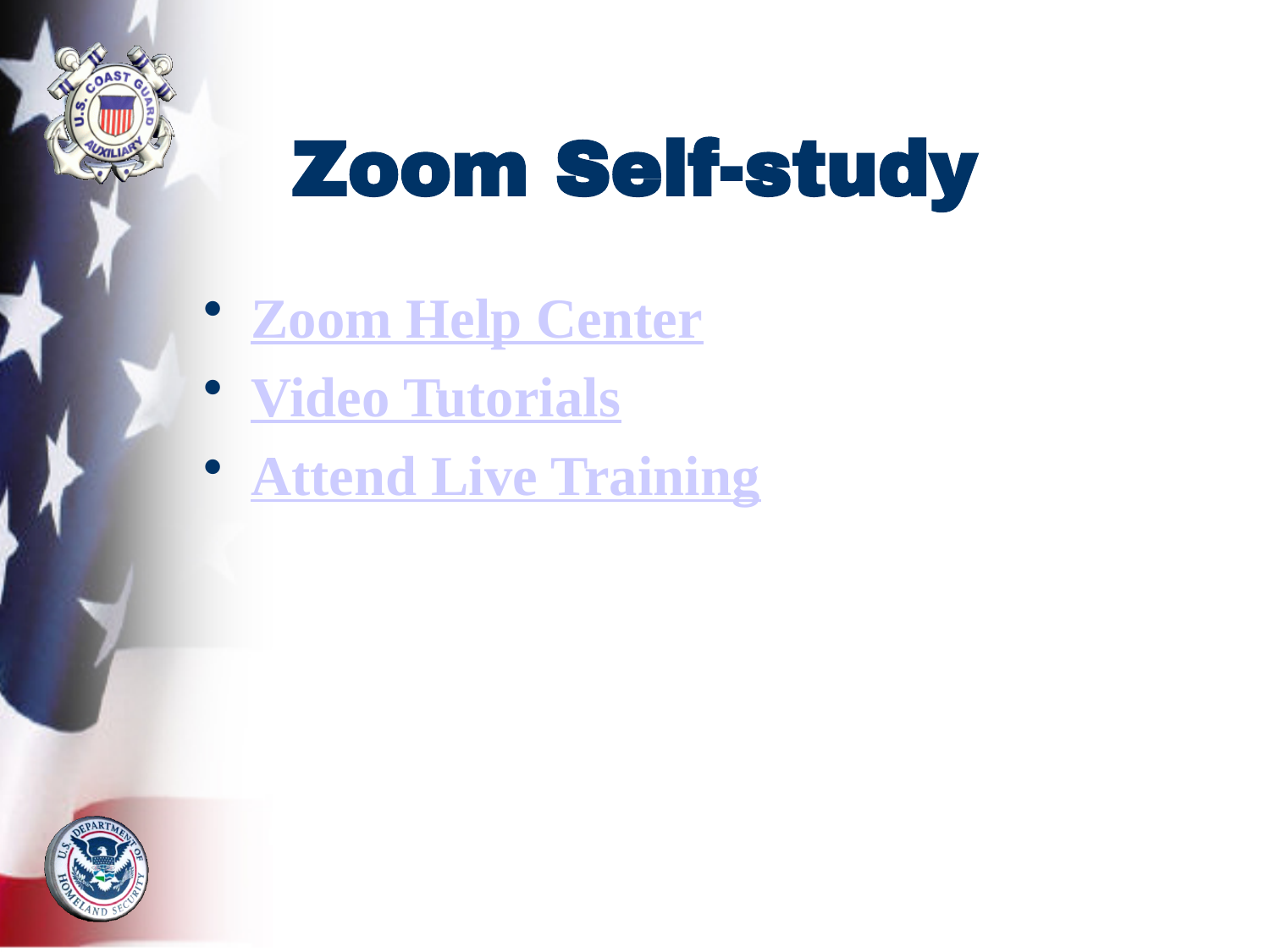

# Zoom Self-study
Zoom Help Center
Video Tutorials
Attend Live Training